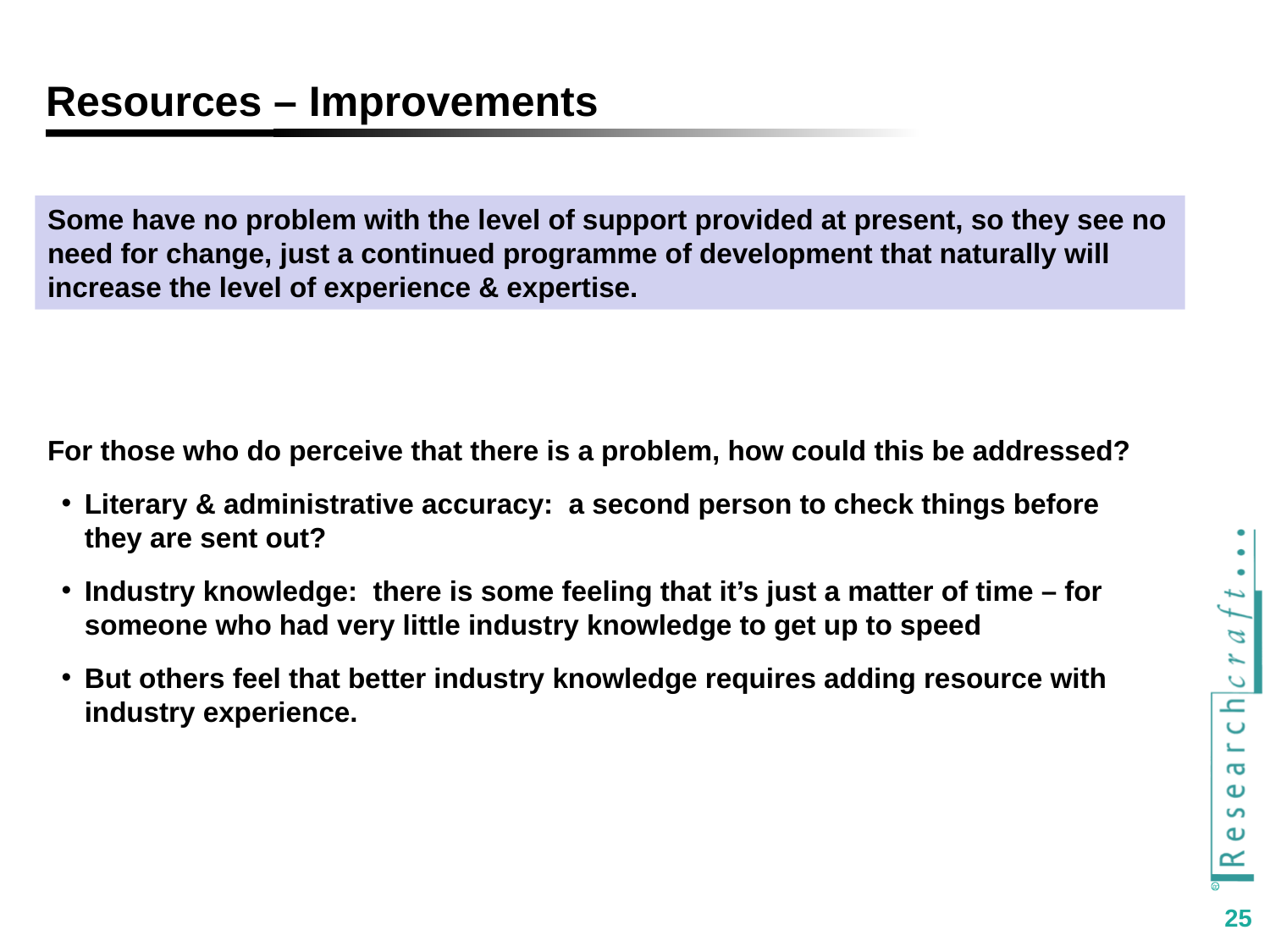

# Resources – Improvements
Some have no problem with the level of support provided at present, so they see no need for change, just a continued programme of development that naturally will increase the level of experience & expertise.
For those who do perceive that there is a problem, how could this be addressed?
Literary & administrative accuracy:  a second person to check things before they are sent out?
Industry knowledge:  there is some feeling that it’s just a matter of time – for someone who had very little industry knowledge to get up to speed
But others feel that better industry knowledge requires adding resource with industry experience.
25